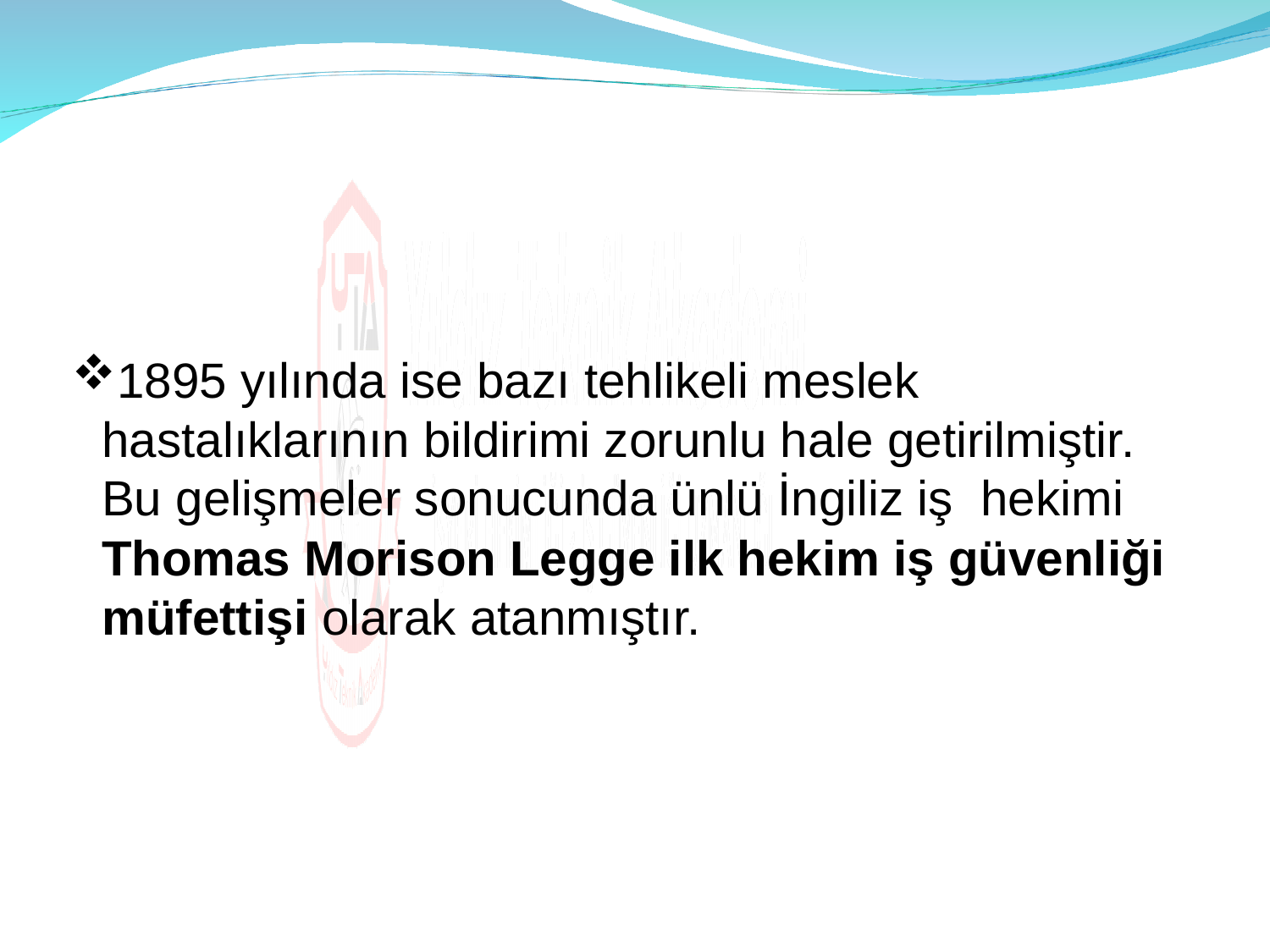

1895 yılında ise bazı tehlikeli meslek hastalıklarının bildirimi zorunlu hale getirilmiştir.    Bu gelişmeler sonucunda ünlü İngiliz iş  hekimi Thomas Morison Legge ilk hekim iş güvenliği müfettişi olarak atanmıştır.